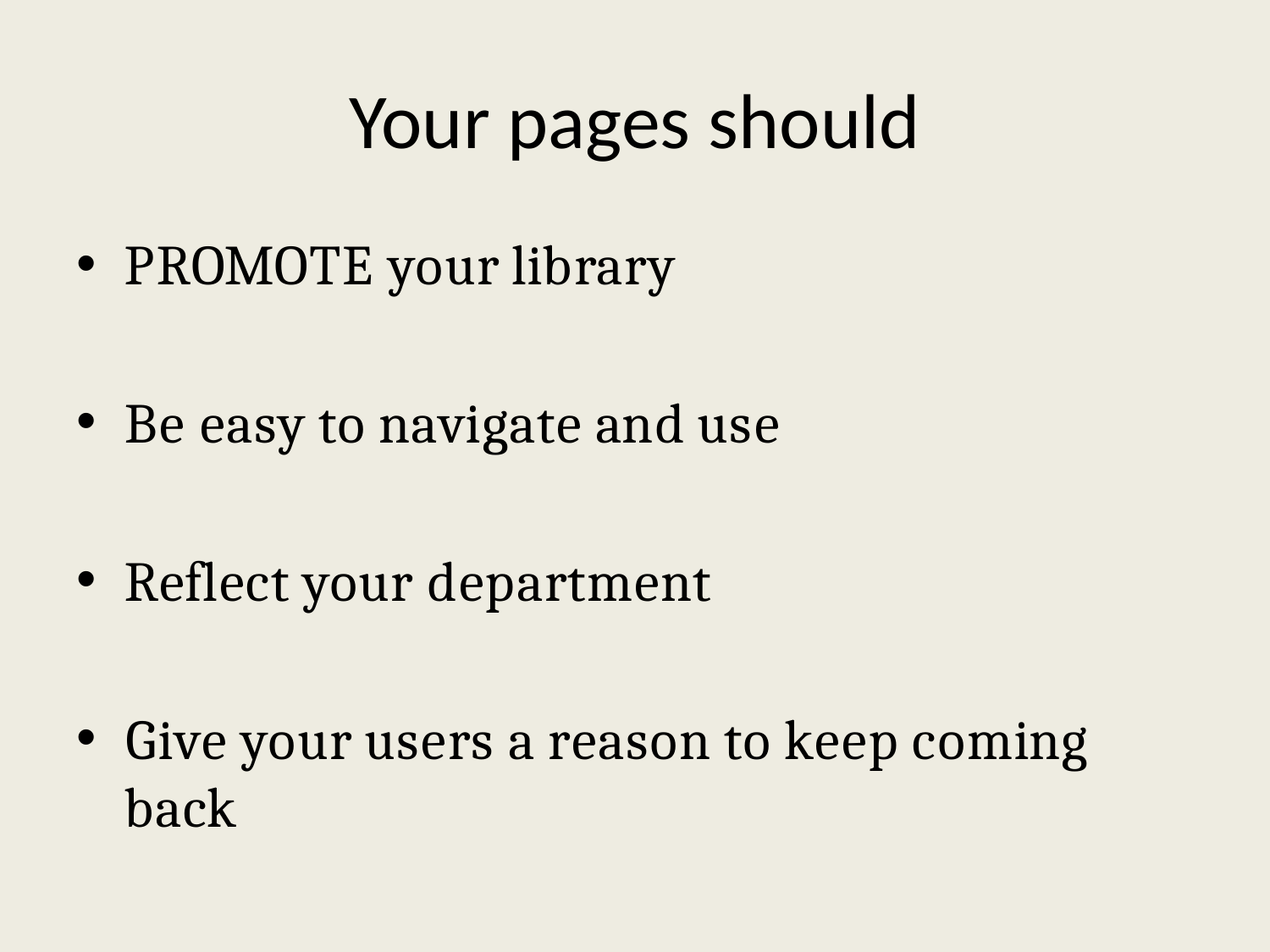

# Your pages should
PROMOTE your library

Be easy to navigate and use

Reflect your department

Give your users a reason to keep coming back